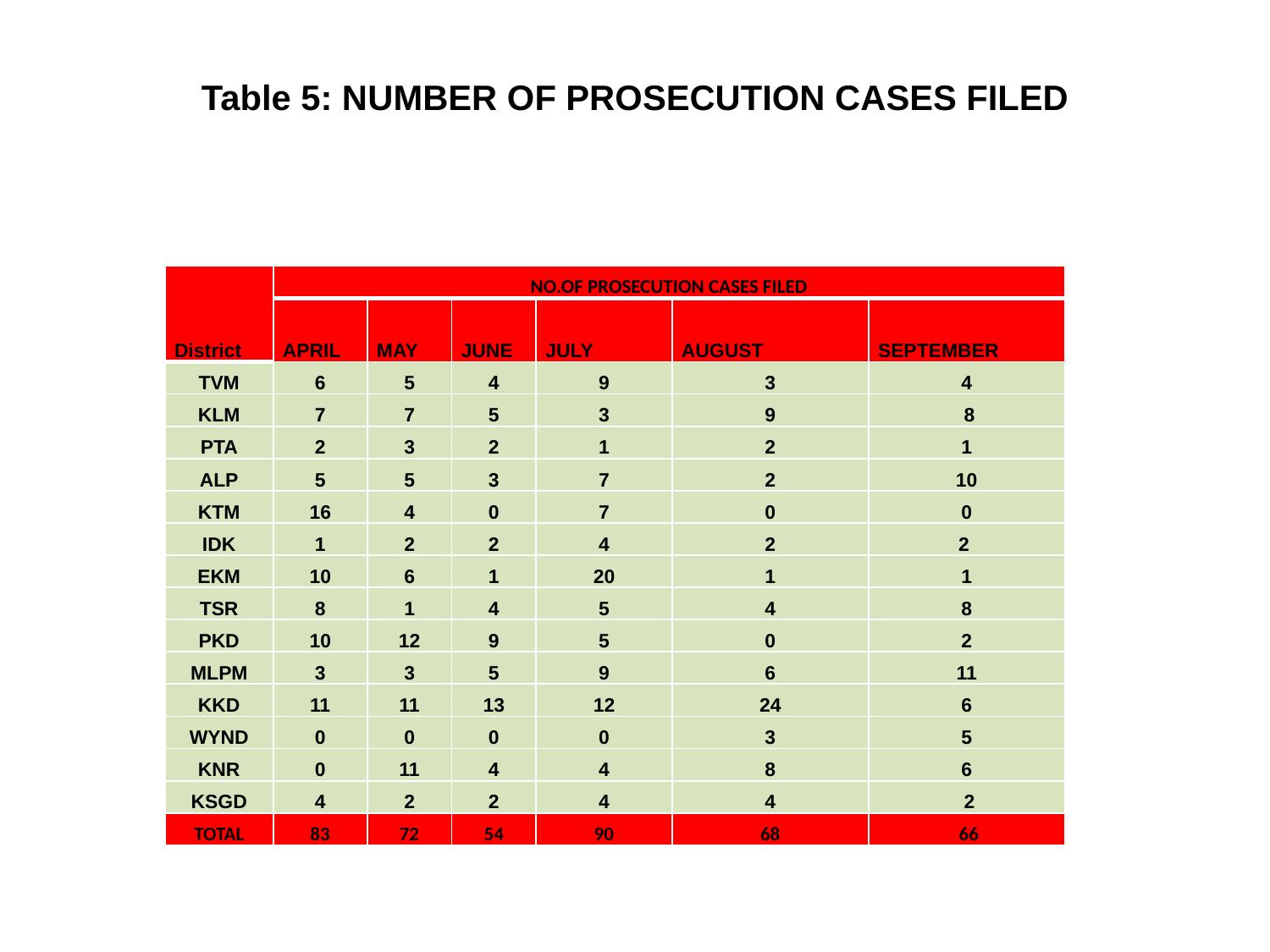

# Table 5: NUMBER OF PROSECUTION CASES FILED
| District | NO.OF PROSECUTION CASES FILED |  |  |  |  |  |
| --- | --- | --- | --- | --- | --- | --- |
|  | APRIL | MAY | JUNE | JULY | AUGUST | SEPTEMBER |
| TVM | 6 | 5 | 4 | 9 | 3 | 4 |
| KLM | 7 | 7 | 5 | 3 | 9 | 8 |
| PTA | 2 | 3 | 2 | 1 | 2 | 1 |
| ALP | 5 | 5 | 3 | 7 | 2 | 10 |
| KTM | 16 | 4 | 0 | 7 | 0 | 0 |
| IDK | 1 | 2 | 2 | 4 | 2 | 2 |
| EKM | 10 | 6 | 1 | 20 | 1 | 1 |
| TSR | 8 | 1 | 4 | 5 | 4 | 8 |
| PKD | 10 | 12 | 9 | 5 | 0 | 2 |
| MLPM | 3 | 3 | 5 | 9 | 6 | 11 |
| KKD | 11 | 11 | 13 | 12 | 24 | 6 |
| WYND | 0 | 0 | 0 | 0 | 3 | 5 |
| KNR | 0 | 11 | 4 | 4 | 8 | 6 |
| KSGD | 4 | 2 | 2 | 4 | 4 | 2 |
| TOTAL | 83 | 72 | 54 | 90 | 68 | 66 |